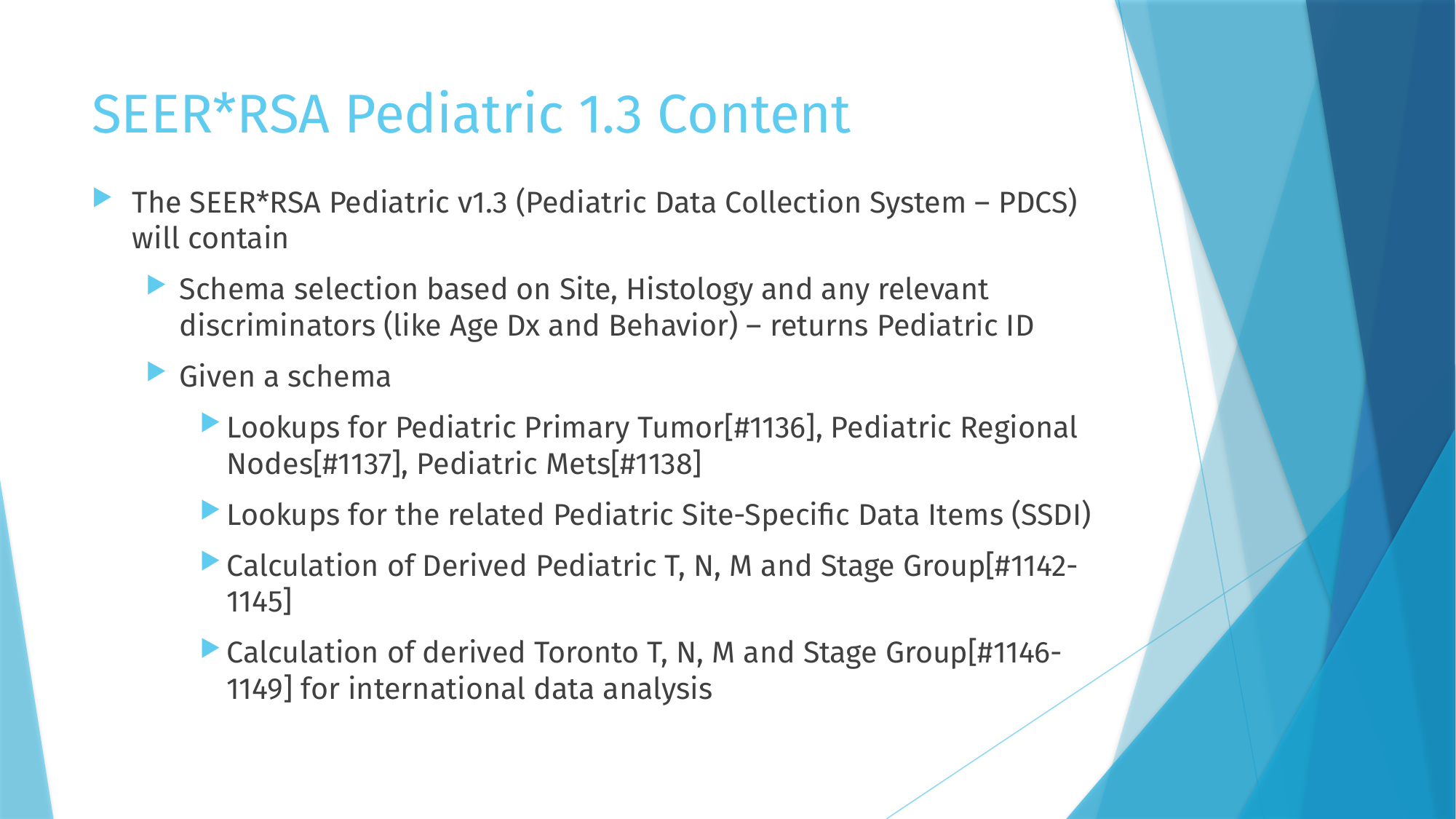

# SEER*RSA Pediatric 1.3 Content
The SEER*RSA Pediatric v1.3 (Pediatric Data Collection System – PDCS) will contain
Schema selection based on Site, Histology and any relevant discriminators (like Age Dx and Behavior) – returns Pediatric ID
Given a schema
Lookups for Pediatric Primary Tumor[#1136], Pediatric Regional Nodes[#1137], Pediatric Mets[#1138]
Lookups for the related Pediatric Site-Specific Data Items (SSDI)
Calculation of Derived Pediatric T, N, M and Stage Group[#1142-1145]
Calculation of derived Toronto T, N, M and Stage Group[#1146-1149] for international data analysis